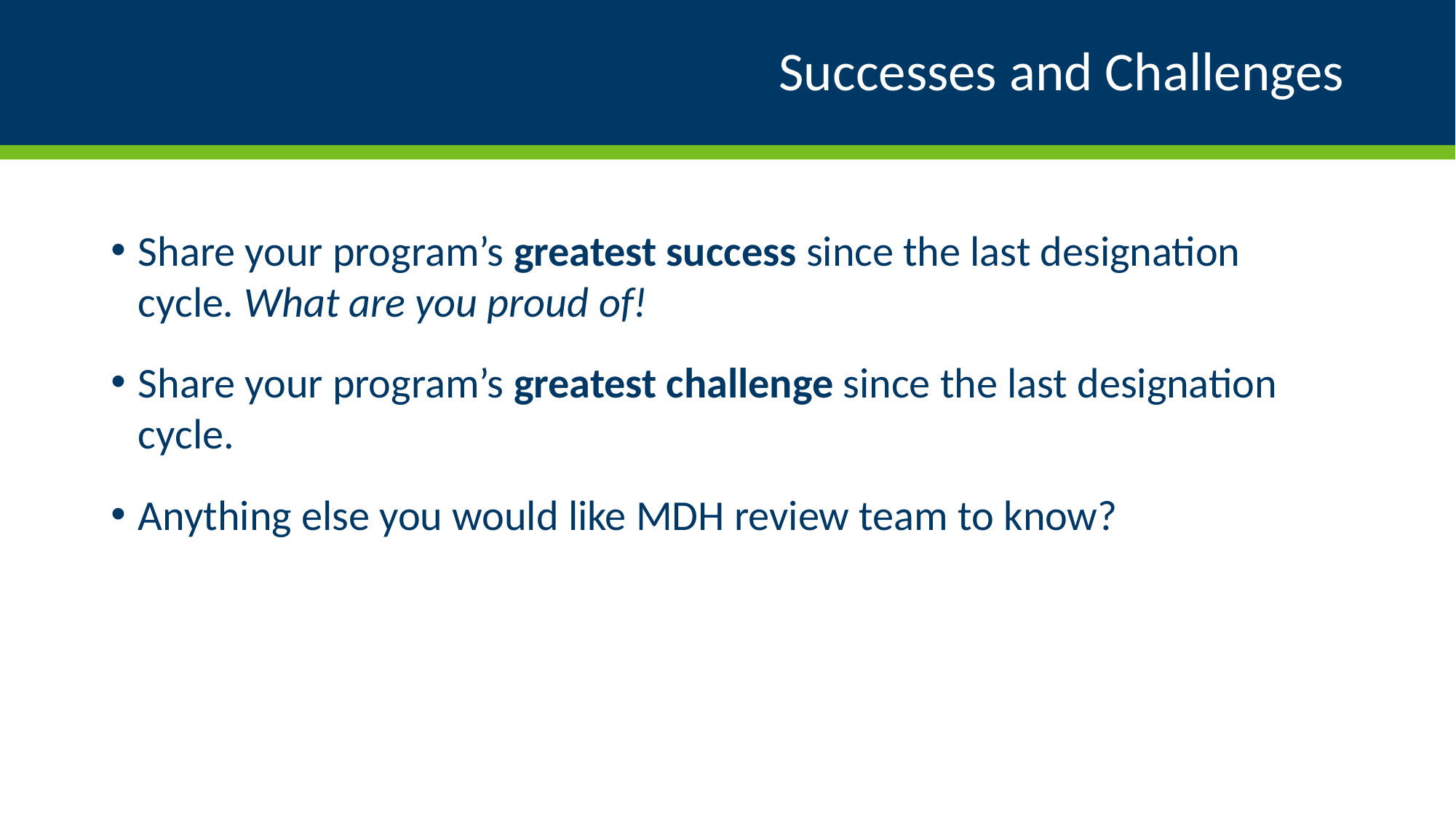

# Successes and Challenges
Share your program’s greatest success since the last designation cycle. What are you proud of!
Share your program’s greatest challenge since the last designation cycle.
Anything else you would like MDH review team to know?